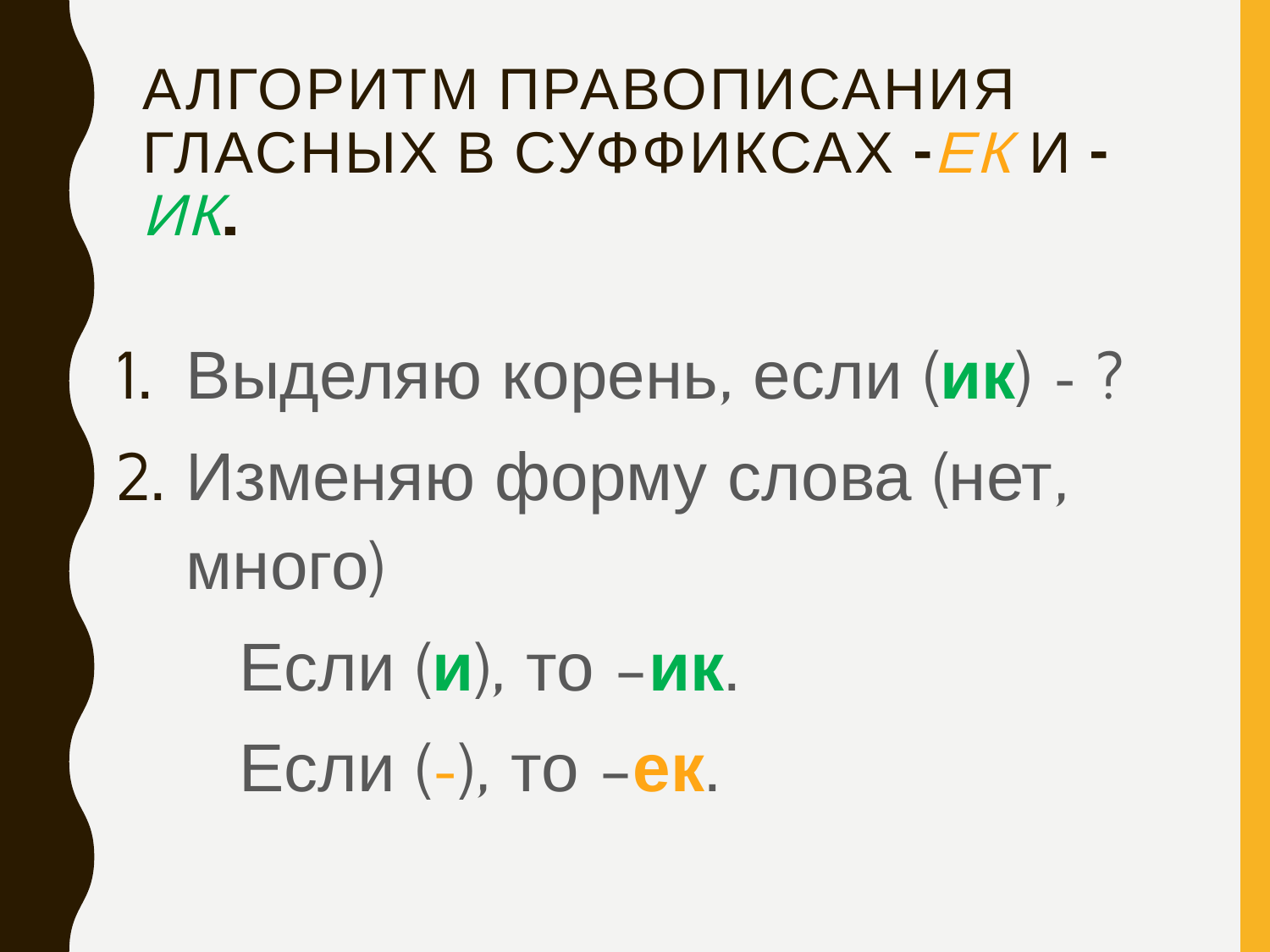

# Алгоритм правописания гласных в суффиксах –ек и –ик.
Выделяю корень, если (ик) - ?
Изменяю форму слова (нет, много)
      Если (и), то –ик.
      Если (-), то –ек.